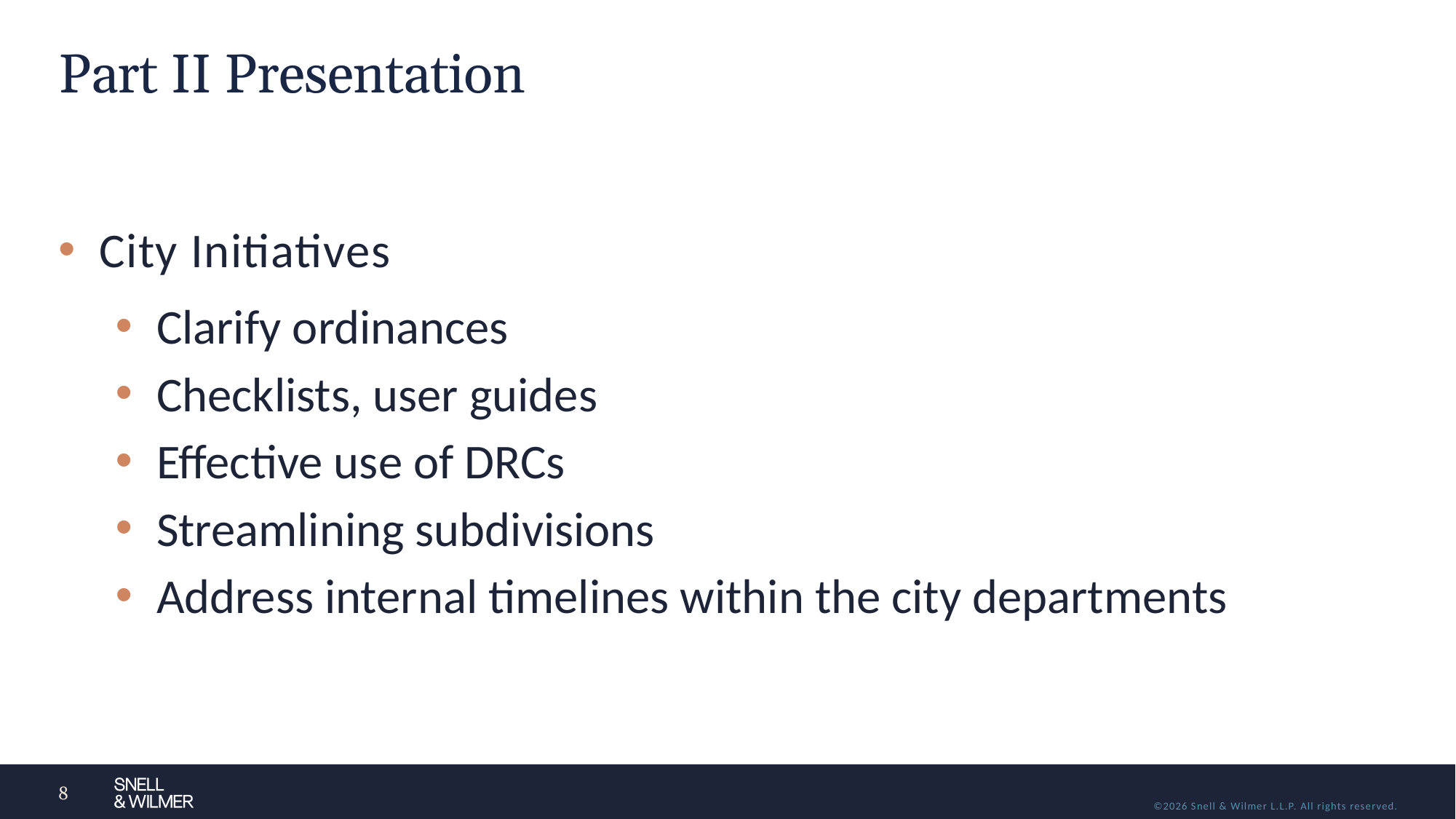

# Part II Presentation
City Initiatives
Clarify ordinances
Checklists, user guides
Effective use of DRCs
Streamlining subdivisions
Address internal timelines within the city departments

8